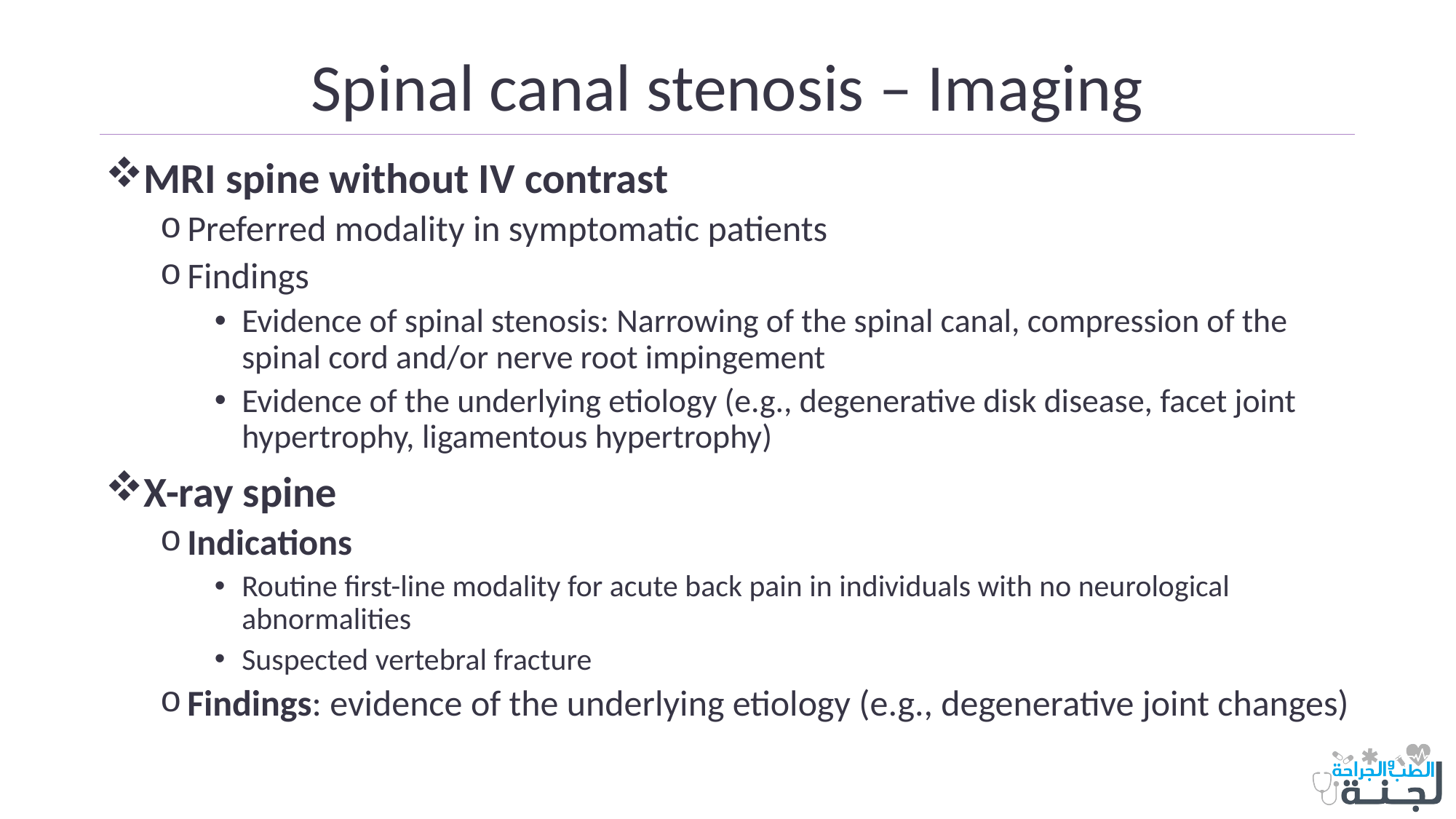

# Spinal canal stenosis – Imaging
MRI spine without IV contrast
Preferred modality in symptomatic patients
Findings
Evidence of spinal stenosis: Narrowing of the spinal canal, compression of the spinal cord and/or nerve root impingement
Evidence of the underlying etiology (e.g., degenerative disk disease, facet joint hypertrophy, ligamentous hypertrophy)
X-ray spine
Indications
Routine first-line modality for acute back pain in individuals with no neurological abnormalities
Suspected vertebral fracture
Findings: evidence of the underlying etiology (e.g., degenerative joint changes)